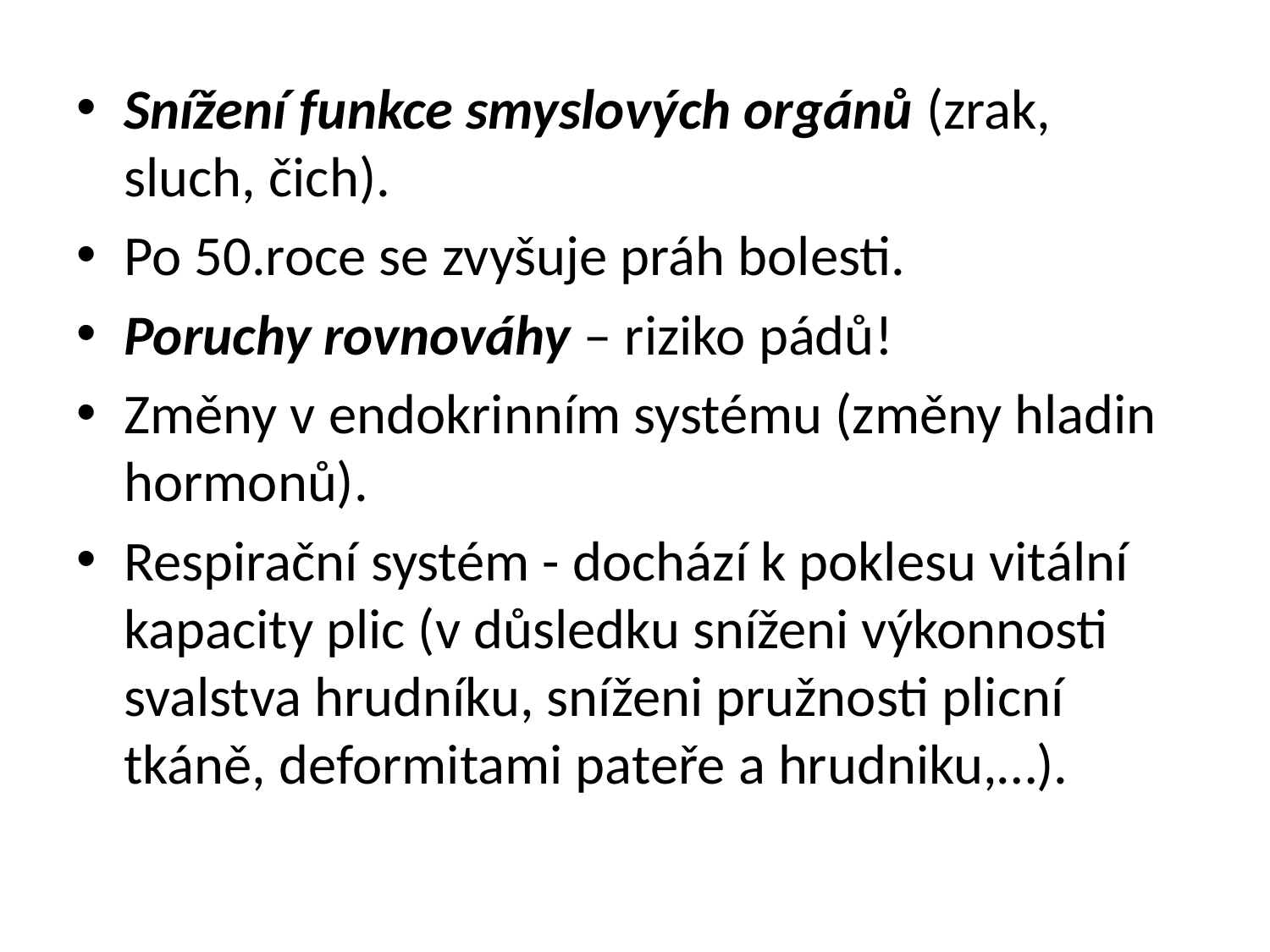

Snížení funkce smyslových orgánů (zrak, sluch, čich).
Po 50.roce se zvyšuje práh bolesti.
Poruchy rovnováhy – riziko pádů!
Změny v endokrinním systému (změny hladin hormonů).
Respirační systém - dochází k poklesu vitální kapacity plic (v důsledku sníženi výkonnosti svalstva hrudníku, sníženi pružnosti plicní tkáně, deformitami pateře a hrudniku,…).